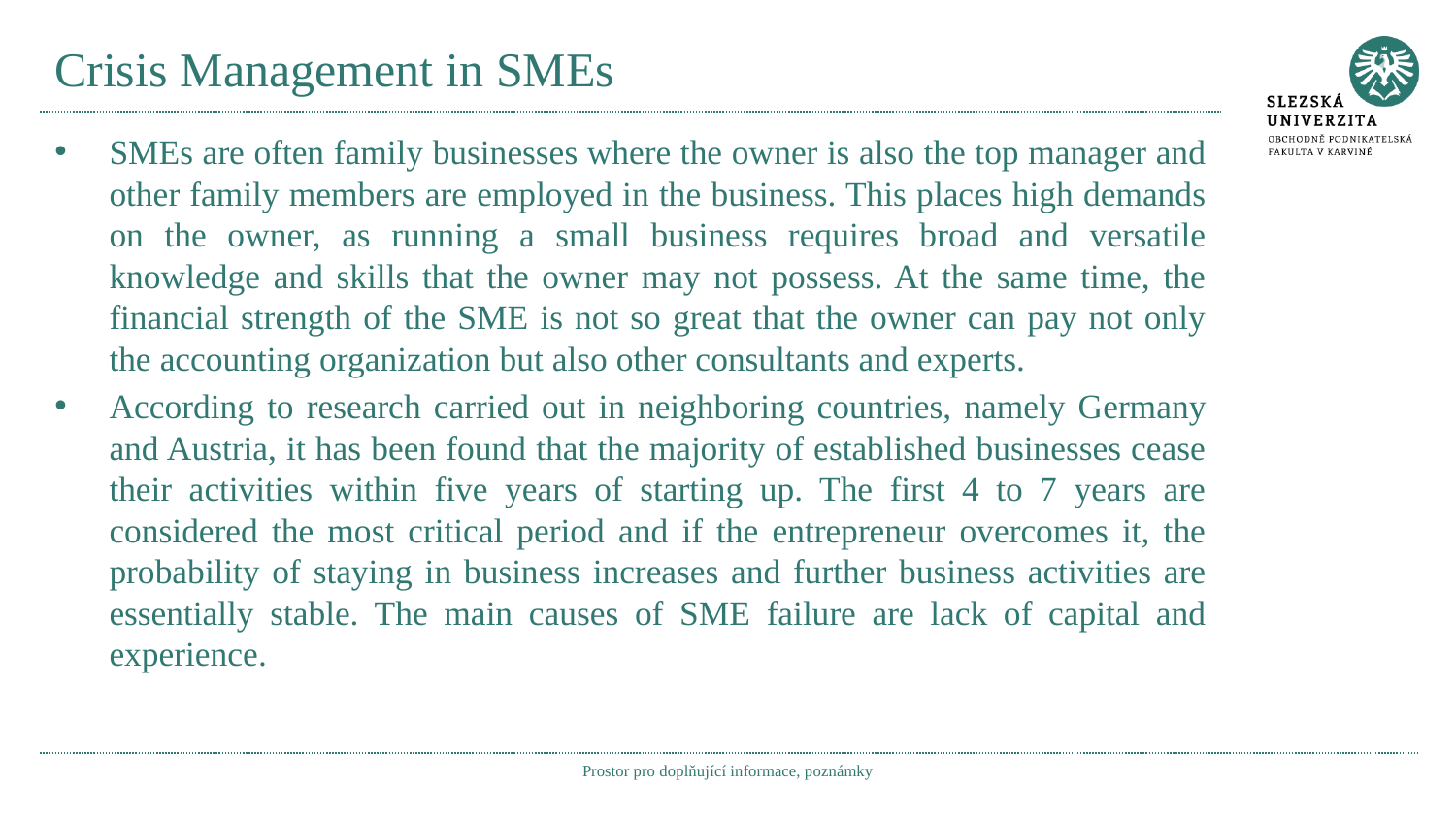

# Crisis Management in SMEs
SMEs are often family businesses where the owner is also the top manager and other family members are employed in the business. This places high demands on the owner, as running a small business requires broad and versatile knowledge and skills that the owner may not possess. At the same time, the financial strength of the SME is not so great that the owner can pay not only the accounting organization but also other consultants and experts.
According to research carried out in neighboring countries, namely Germany and Austria, it has been found that the majority of established businesses cease their activities within five years of starting up. The first 4 to 7 years are considered the most critical period and if the entrepreneur overcomes it, the probability of staying in business increases and further business activities are essentially stable. The main causes of SME failure are lack of capital and experience.
Prostor pro doplňující informace, poznámky